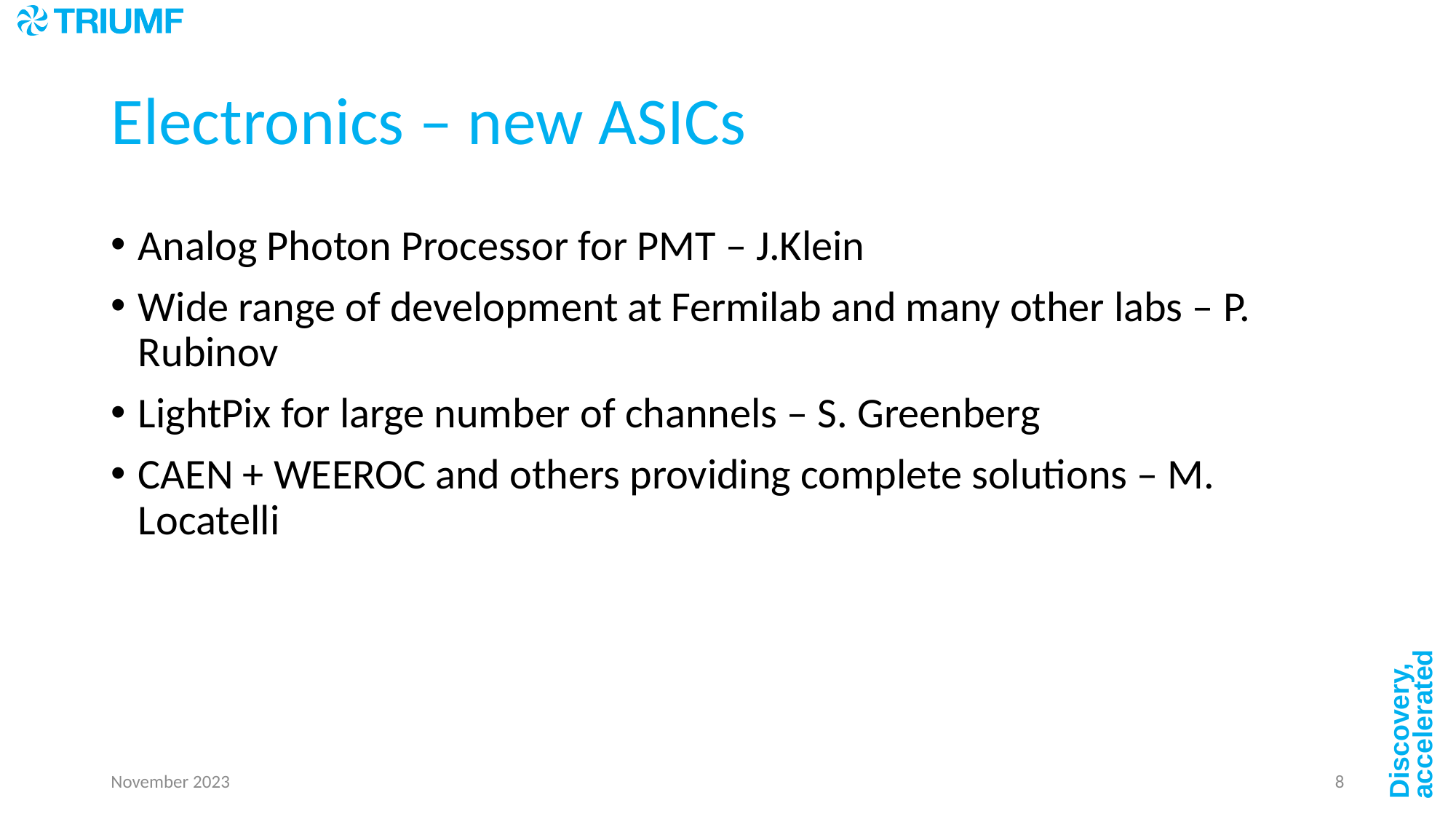

# Electronics – new ASICs
Analog Photon Processor for PMT – J.Klein
Wide range of development at Fermilab and many other labs – P. Rubinov
LightPix for large number of channels – S. Greenberg
CAEN + WEEROC and others providing complete solutions – M. Locatelli
November 2023
8